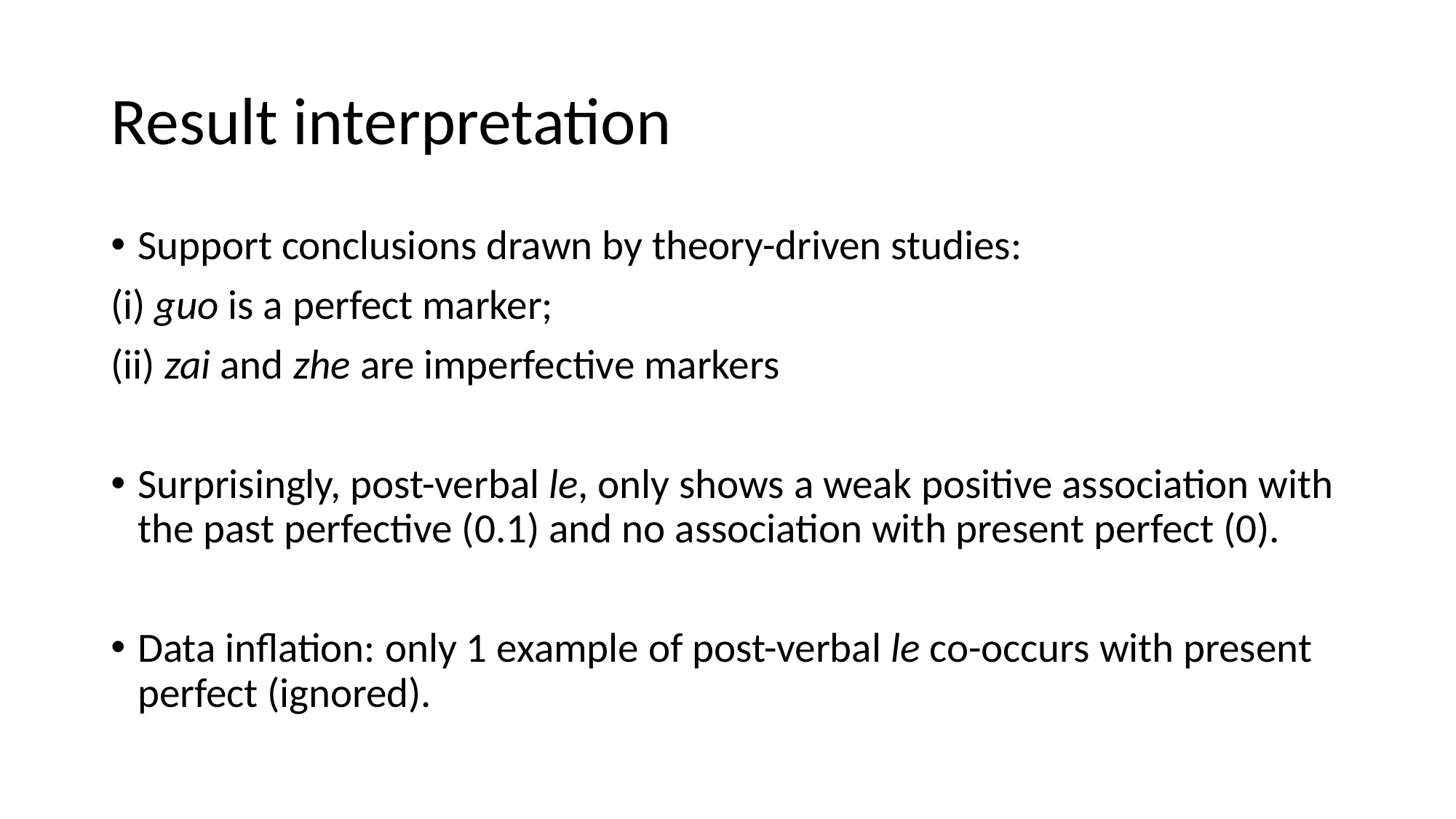

# Result interpretation
Support conclusions drawn by theory-driven studies:
(i) guo is a perfect marker;
(ii) zai and zhe are imperfective markers

Surprisingly, post-verbal le, only shows a weak positive association with the past perfective (0.1) and no association with present perfect (0).

Data inflation: only 1 example of post-verbal le co-occurs with present perfect (ignored).